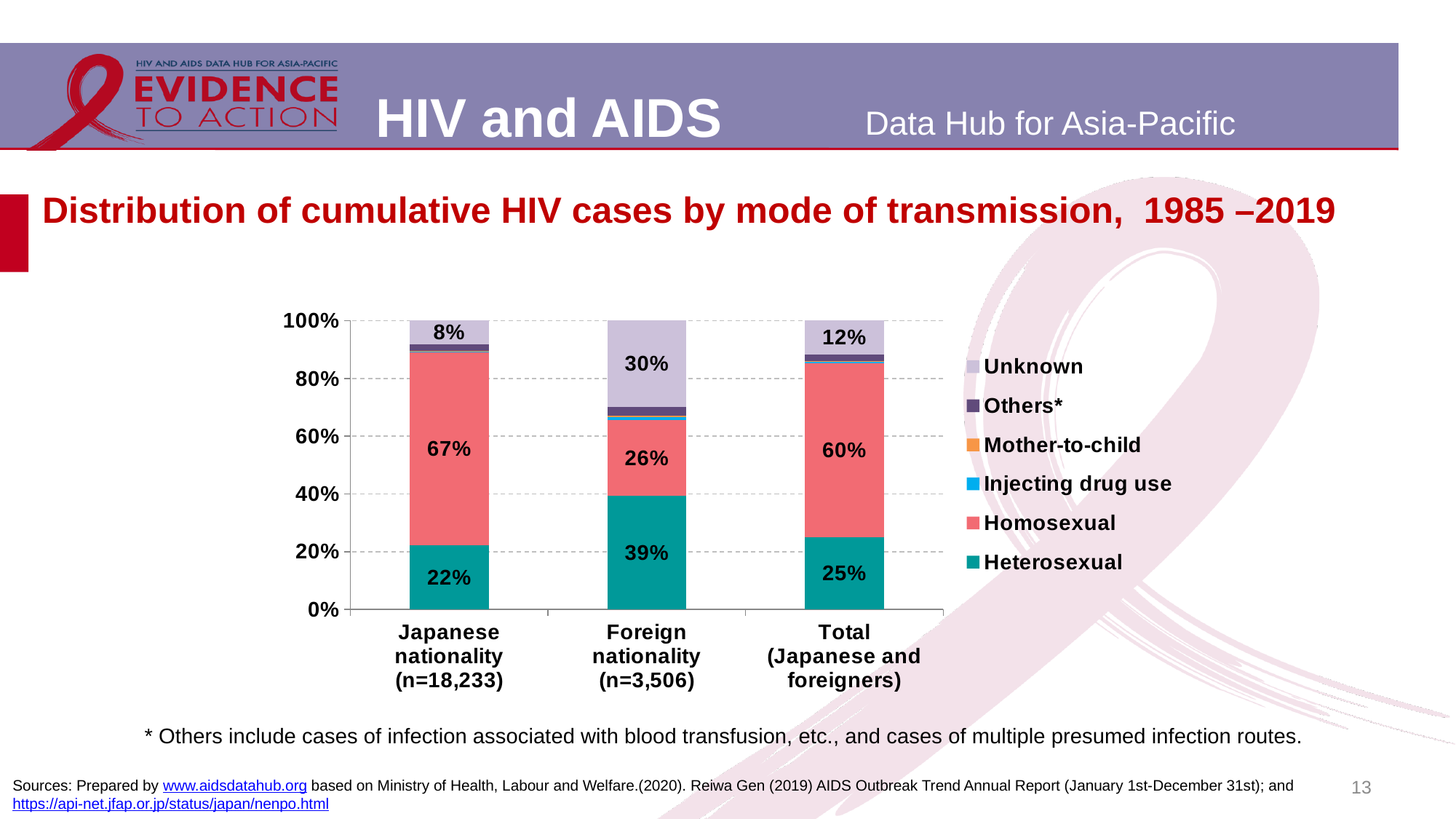

# Distribution of cumulative HIV cases by mode of transmission,  1985 –2019

### Chart

| Category | Heterosexual | Homosexual | Injecting drug use | Mother-to-child | Others* | Unknown |
|---|---|---|---|---|---|---|
| Japanese nationality
(n=18,233) | 0.22102780672407174 | 0.6704327318598147 | 0.002468052432402786 | 0.0014808314594416717 | 0.022925464816541435 | 0.08166511270772775 |
| Foreign nationality
(n=3,506) | 0.3933257273245864 | 0.26240730176839705 | 0.009697661152310326 | 0.004563605248146035 | 0.03223046206503138 | 0.2977752424415288 |
| Total
(Japanese and foreigners) | 0.24881549289295735 | 0.6046276277657666 | 0.0036340218041308247 | 0.0019780118680712082 | 0.02442614655687934 | 0.11651869911219467 |
* Others include cases of infection associated with blood transfusion, etc., and cases of multiple presumed infection routes.
13
Sources: Prepared by www.aidsdatahub.org based on Ministry of Health, Labour and Welfare.(2020). Reiwa Gen (2019) AIDS Outbreak Trend Annual Report (January 1st-December 31st); and https://api-net.jfap.or.jp/status/japan/nenpo.html